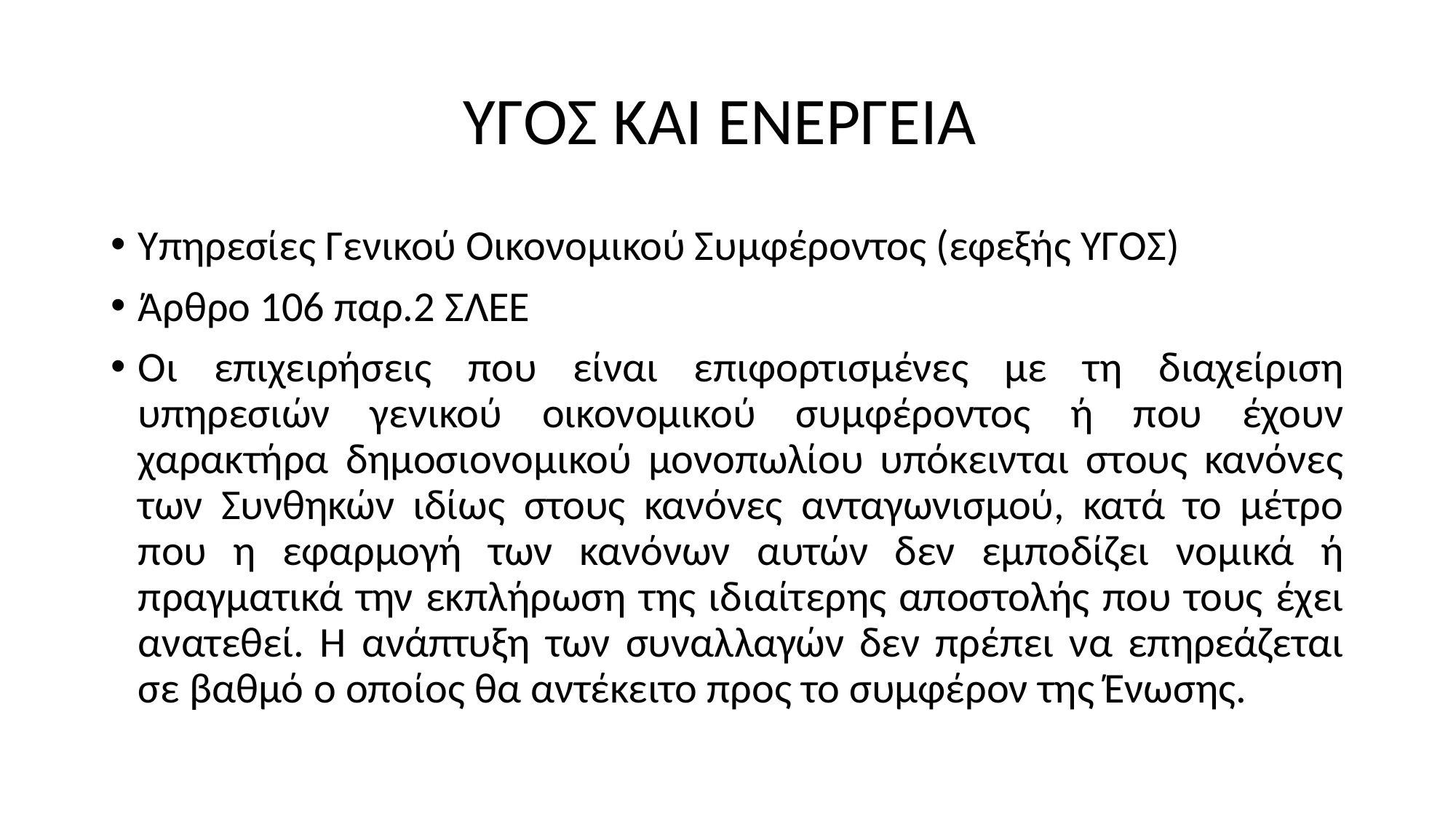

# ΥΓΟΣ ΚΑΙ ΕΝΕΡΓΕΙΑ
Υπηρεσίες Γενικού Οικονομικού Συμφέροντος (εφεξής ΥΓΟΣ)
Άρθρο 106 παρ.2 ΣΛΕΕ
Οι επιχειρήσεις που είναι επιφορτισμένες με τη διαχείριση υπηρεσιών γενικού οικονομικού συμφέροντος ή που έχουν χαρακτήρα δημοσιονομικού μονοπωλίου υπόκεινται στους κανόνες των Συνθηκών ιδίως στους κανόνες ανταγωνισμού, κατά το μέτρο που η εφαρμογή των κανόνων αυτών δεν εμποδίζει νομικά ή πραγματικά την εκπλήρωση της ιδιαίτερης αποστολής που τους έχει ανατεθεί. Η ανάπτυξη των συναλλαγών δεν πρέπει να επηρεάζεται σε βαθμό ο οποίος θα αντέκειτο προς το συμφέρον της Ένωσης.